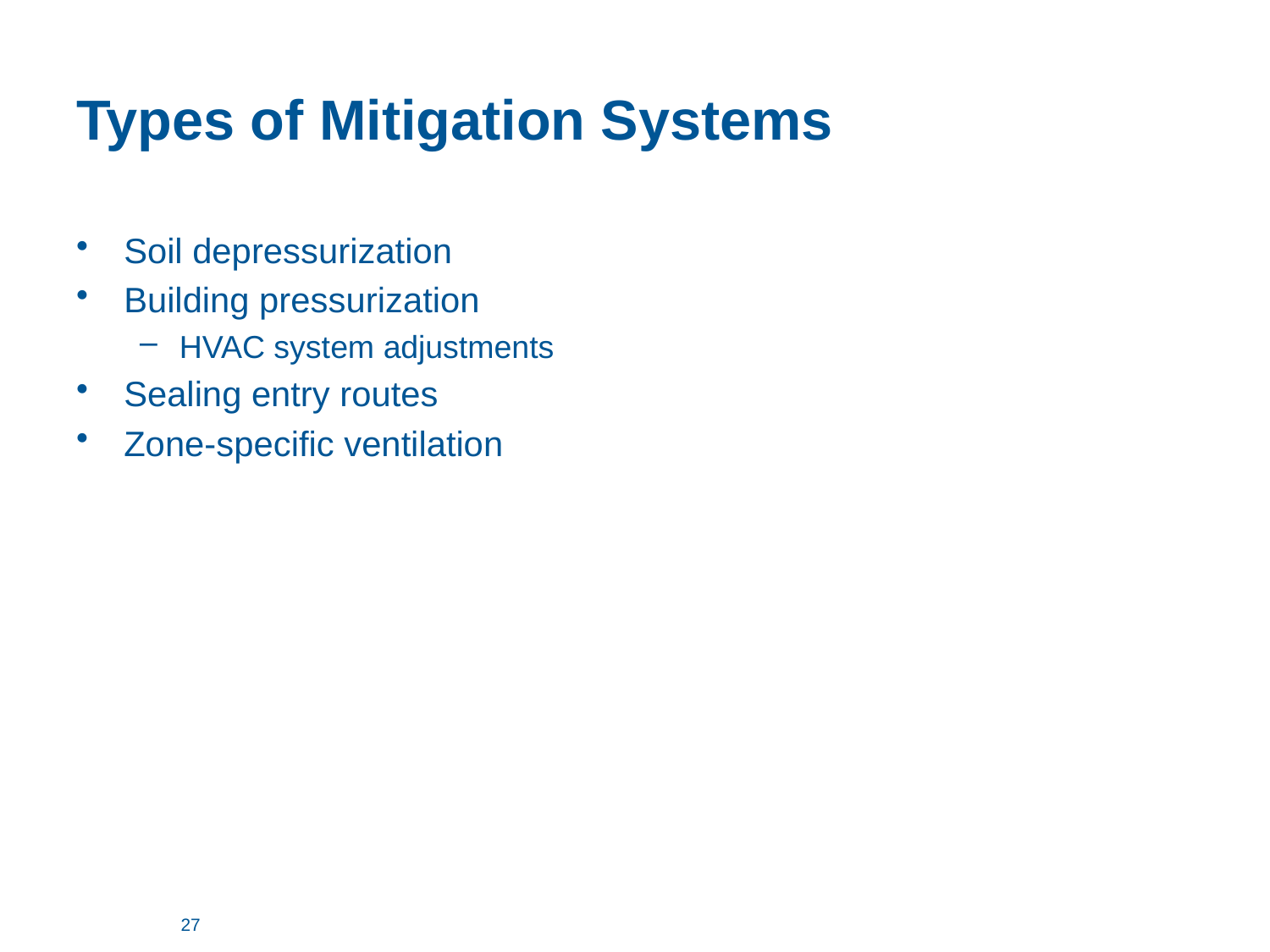

# Types of Mitigation Systems
Soil depressurization
Building pressurization
HVAC system adjustments
Sealing entry routes
Zone-specific ventilation
27